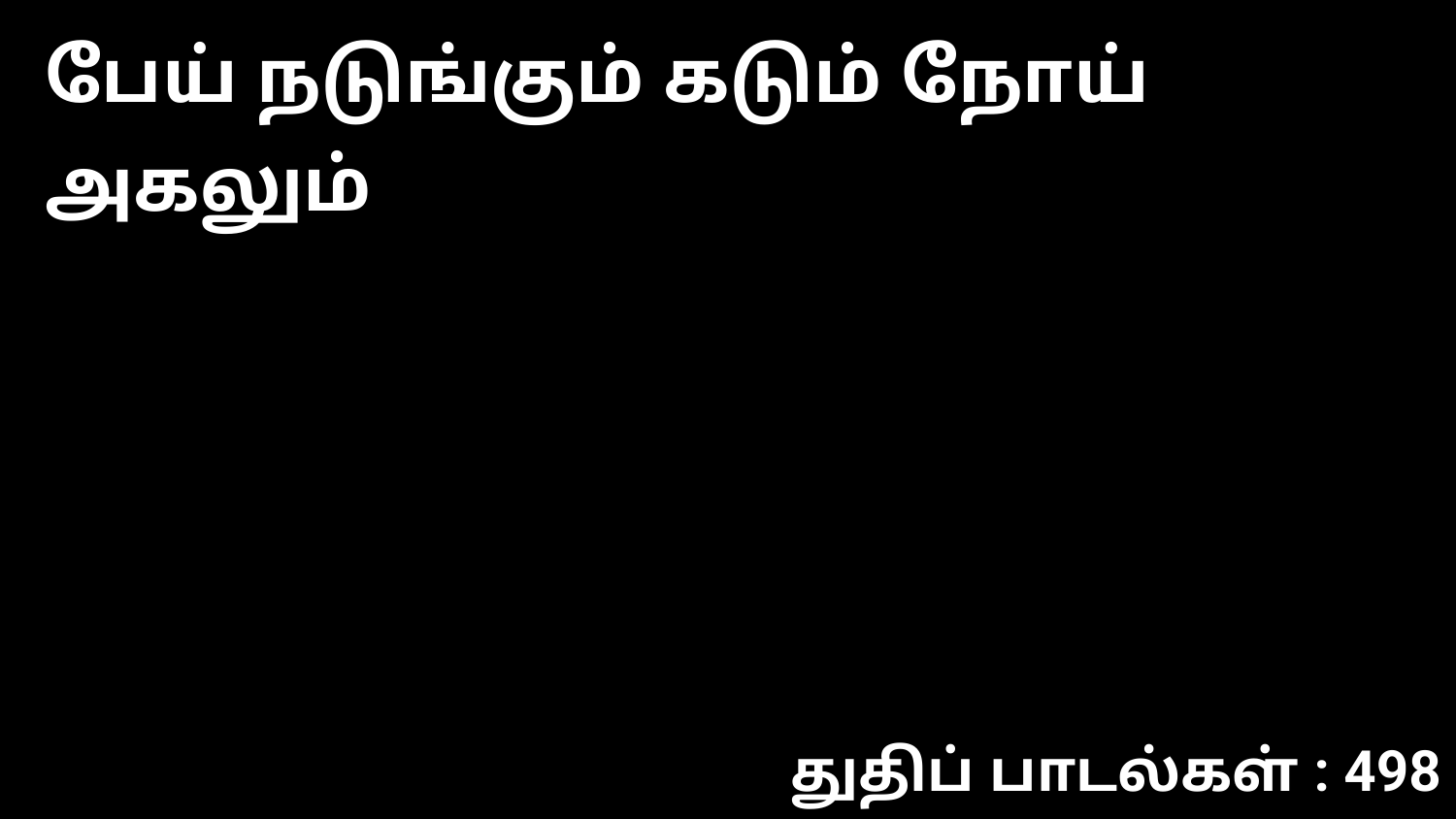

பேய் நடுங்கும் கடும் நோய் அகலும்
துதிப் பாடல்கள் : 498